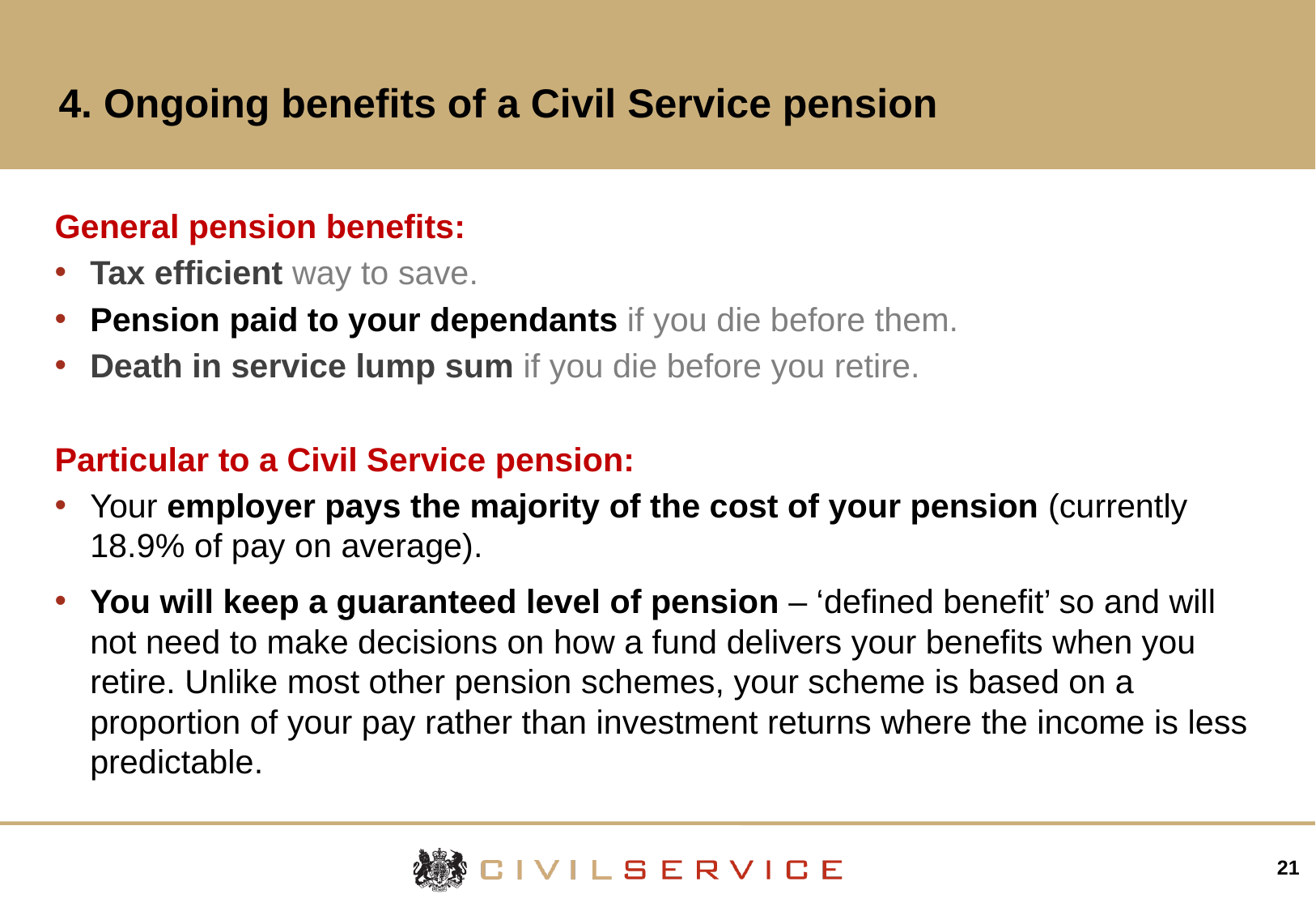

# 4. Ongoing benefits of a Civil Service pension
General pension benefits:
Tax efficient way to save.
Pension paid to your dependants if you die before them.
Death in service lump sum if you die before you retire.

Particular to a Civil Service pension:
Your employer pays the majority of the cost of your pension (currently 18.9% of pay on average).
You will keep a guaranteed level of pension – ‘defined benefit’ so and will not need to make decisions on how a fund delivers your benefits when you retire. Unlike most other pension schemes, your scheme is based on a proportion of your pay rather than investment returns where the income is less predictable.